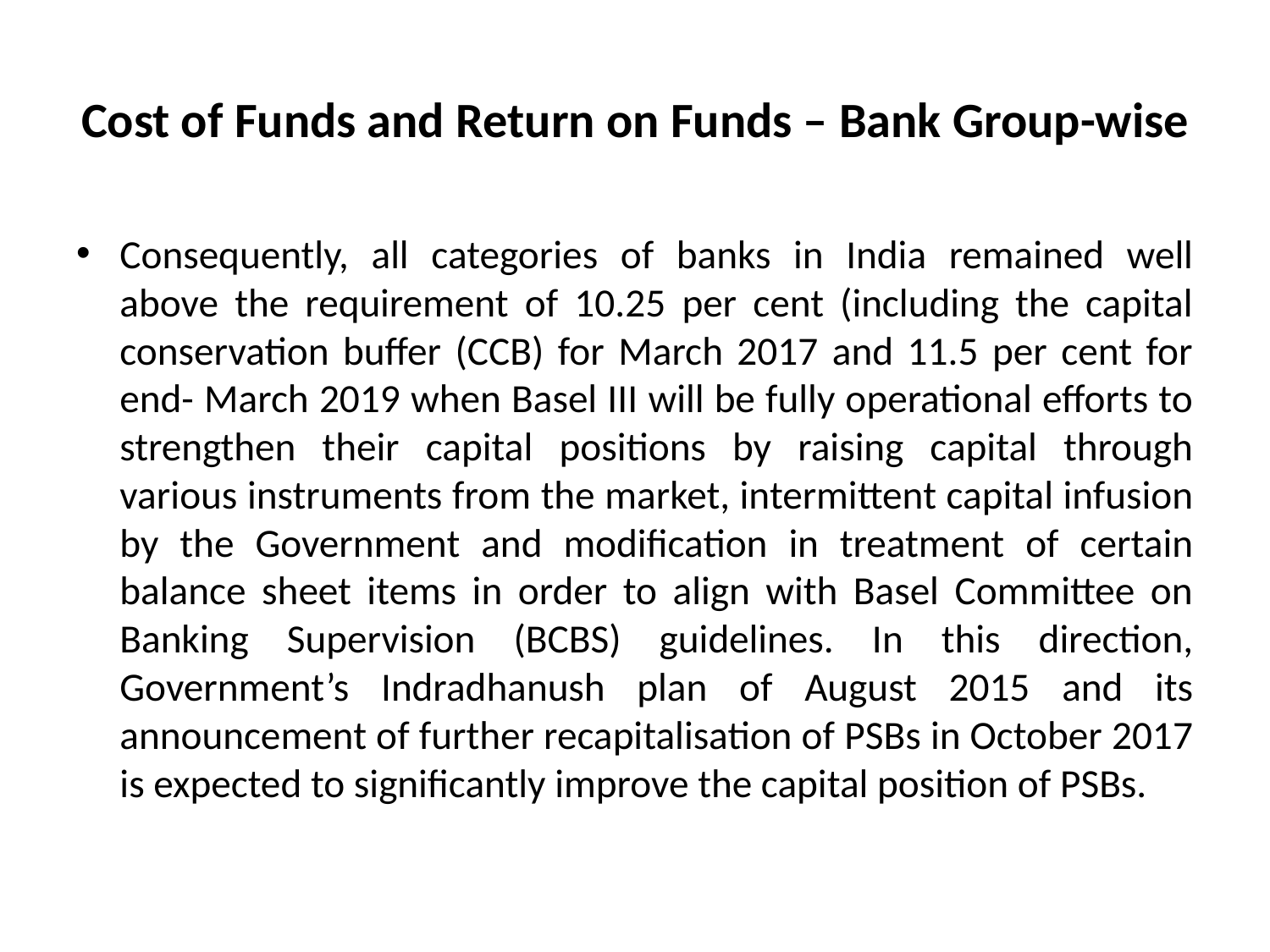

# Cost of Funds and Return on Funds – Bank Group-wise
Consequently, all categories of banks in India remained well above the requirement of 10.25 per cent (including the capital conservation buffer (CCB) for March 2017 and 11.5 per cent for end- March 2019 when Basel III will be fully operational efforts to strengthen their capital positions by raising capital through various instruments from the market, intermittent capital infusion by the Government and modification in treatment of certain balance sheet items in order to align with Basel Committee on Banking Supervision (BCBS) guidelines. In this direction, Government’s Indradhanush plan of August 2015 and its announcement of further recapitalisation of PSBs in October 2017 is expected to significantly improve the capital position of PSBs.